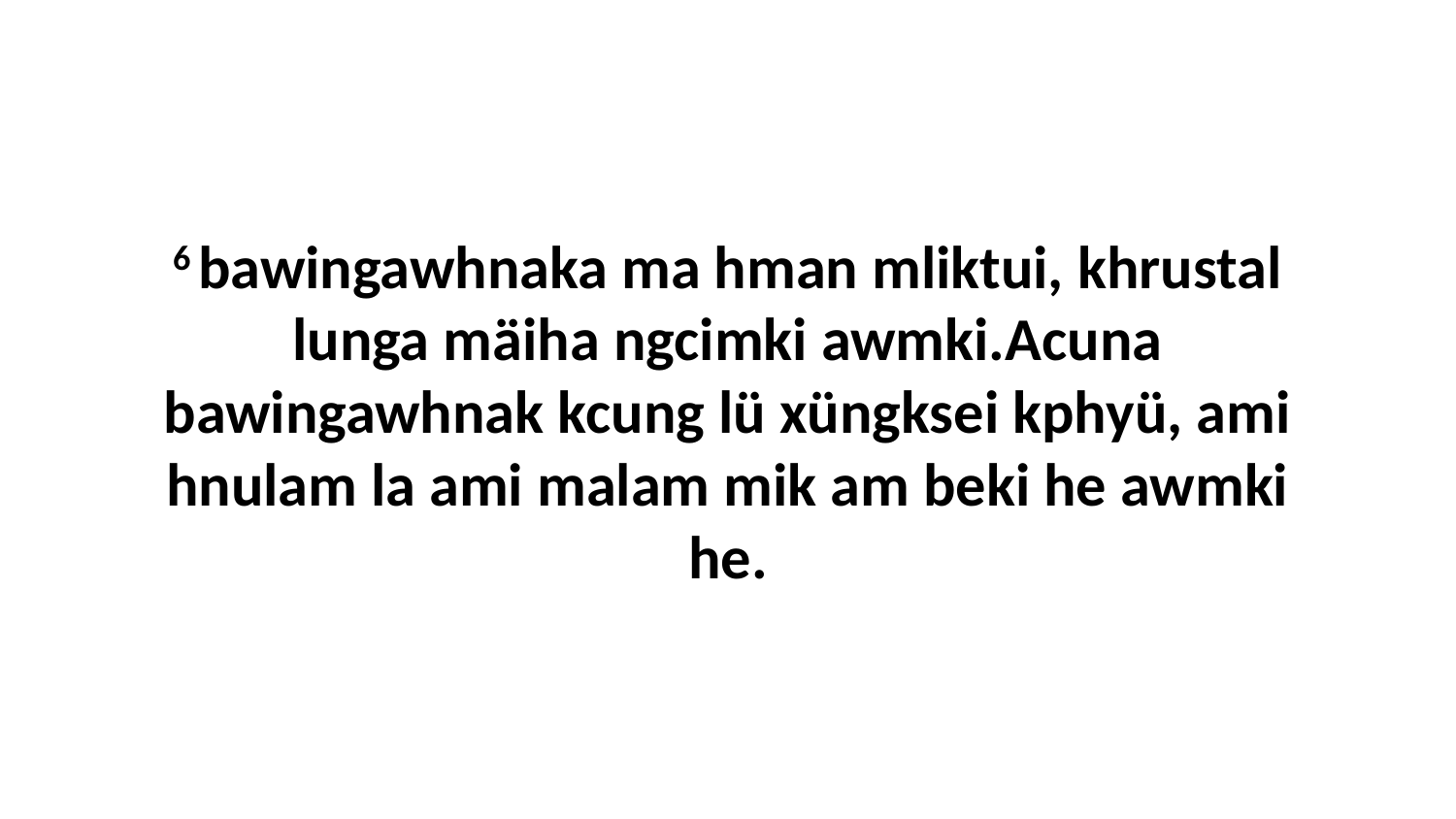

6 bawingawhnaka ma hman mliktui, khrustal lunga mäiha ngcimki awmki.Acuna bawingawhnak kcung lü xüngksei kphyü, ami hnulam la ami malam mik am beki he awmki he.